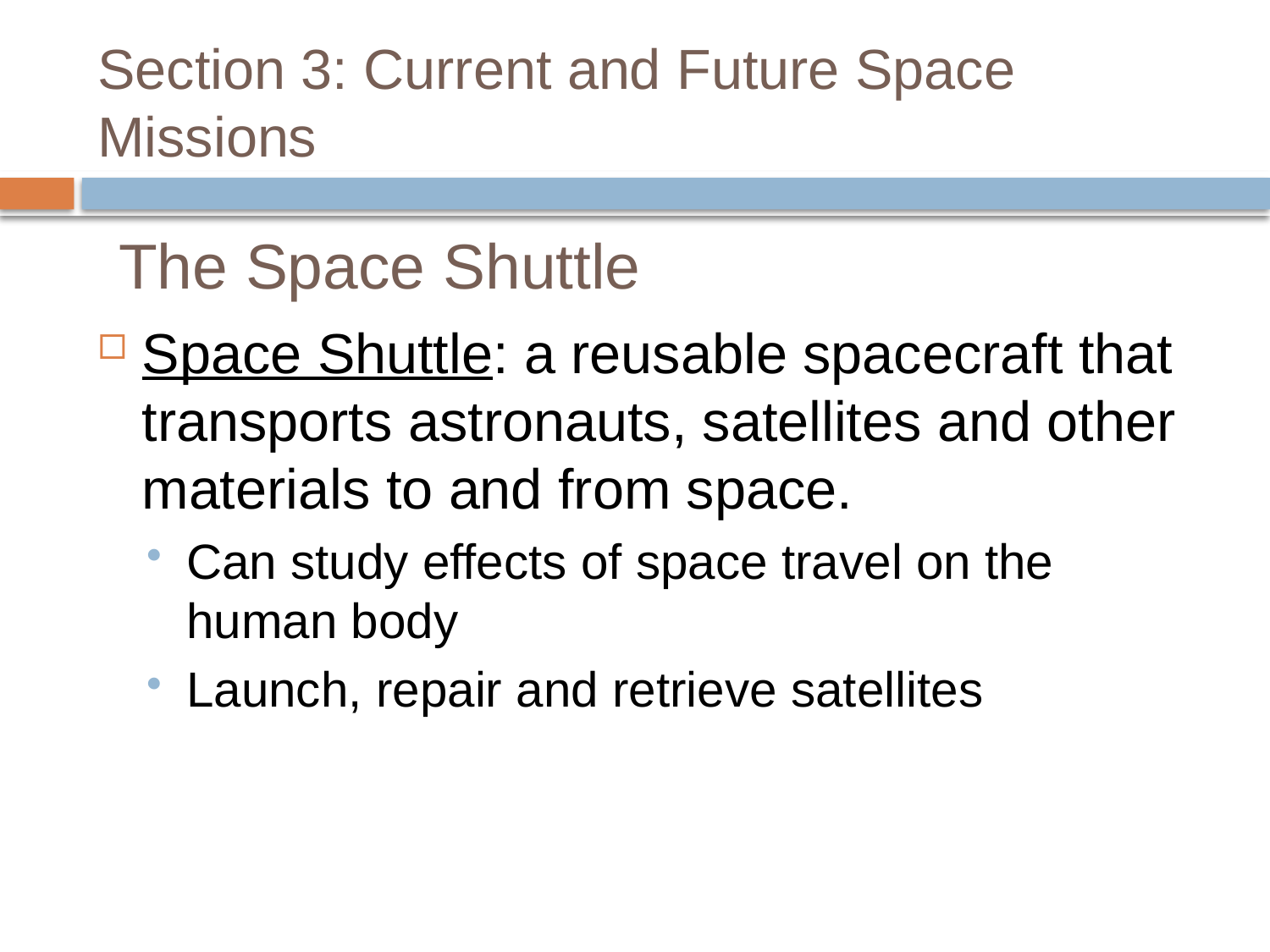

# Section 3: Current and Future Space Missions
The Space Shuttle
Space Shuttle: a reusable spacecraft that transports astronauts, satellites and other materials to and from space.
Can study effects of space travel on the human body
Launch, repair and retrieve satellites